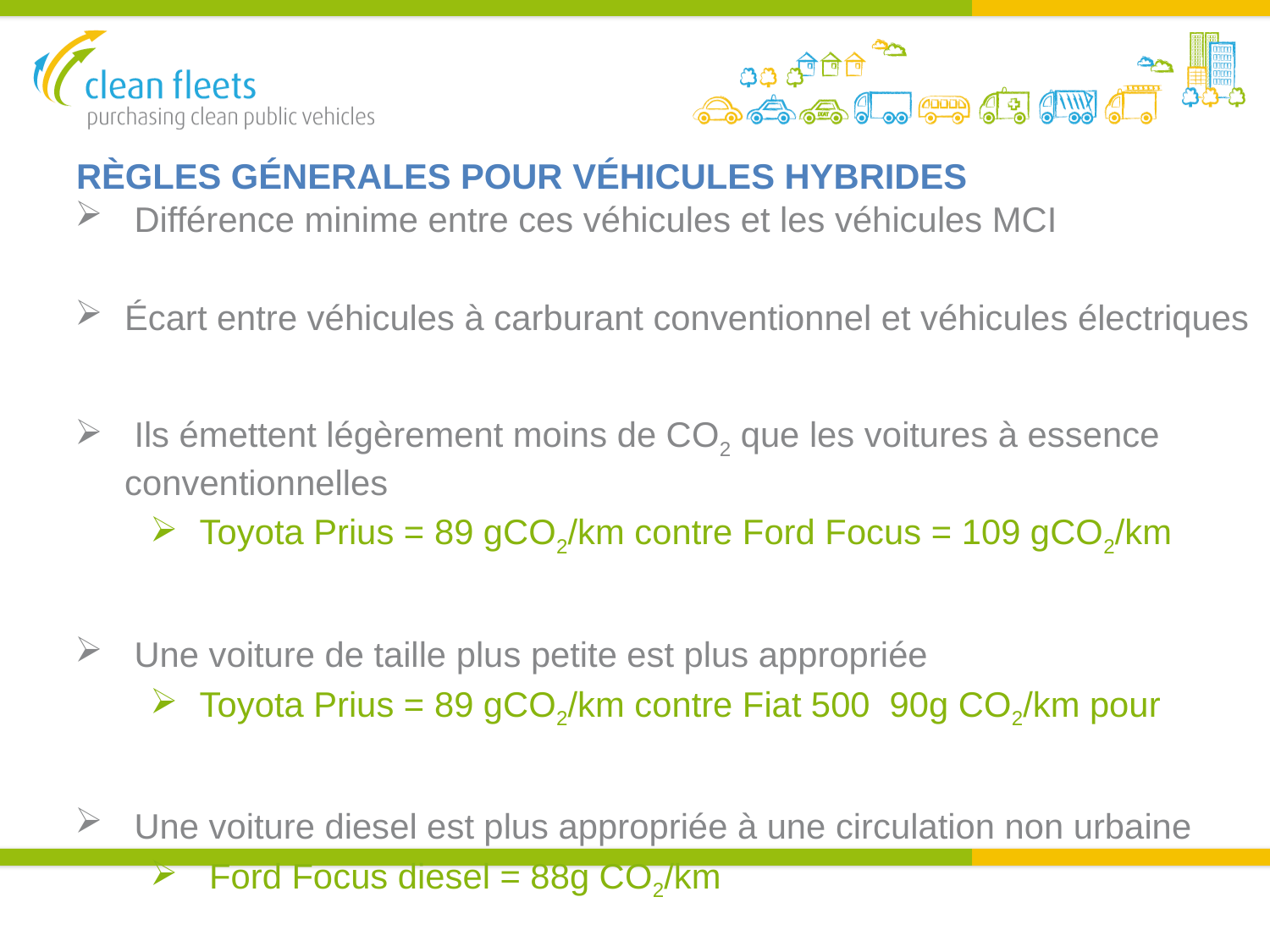

# RÈGLES GÉNERALES POUR VÉHICULES HYBRIDES
 Différence minime entre ces véhicules et les véhicules MCI

Écart entre véhicules à carburant conventionnel et véhicules électriques

 Ils émettent légèrement moins de CO2 que les voitures à essence conventionnelles
Toyota Prius = 89 gCO2/km contre Ford Focus = 109 gCO2/km

 Une voiture de taille plus petite est plus appropriée
Toyota Prius = 89 gCO2/km contre Fiat 500  90g CO2/km pour

 Une voiture diesel est plus appropriée à une circulation non urbaine
 Ford Focus diesel = 88g CO2/km